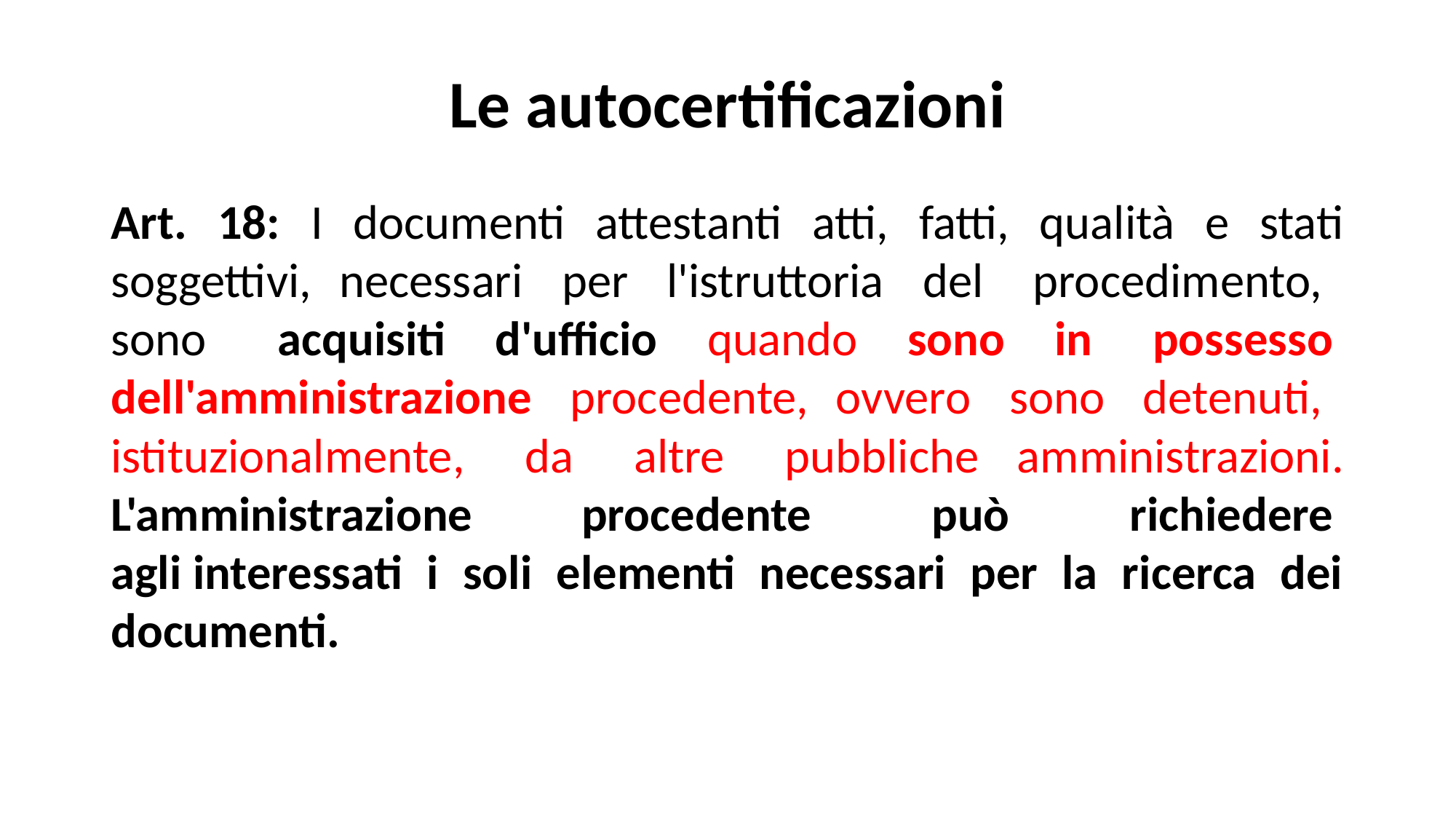

# Le autocertificazioni
Art. 18: I documenti attestanti atti, fatti, qualità e stati soggettivi, necessari  per  l'istruttoria  del   procedimento,   sono   acquisiti d'ufficio quando sono in  possesso  dell'amministrazione  procedente, ovvero  sono  detenuti,   istituzionalmente,   da   altre   pubbliche amministrazioni. L'amministrazione procedente  può  richiedere  agli interessati i soli elementi necessari per la ricerca dei documenti.